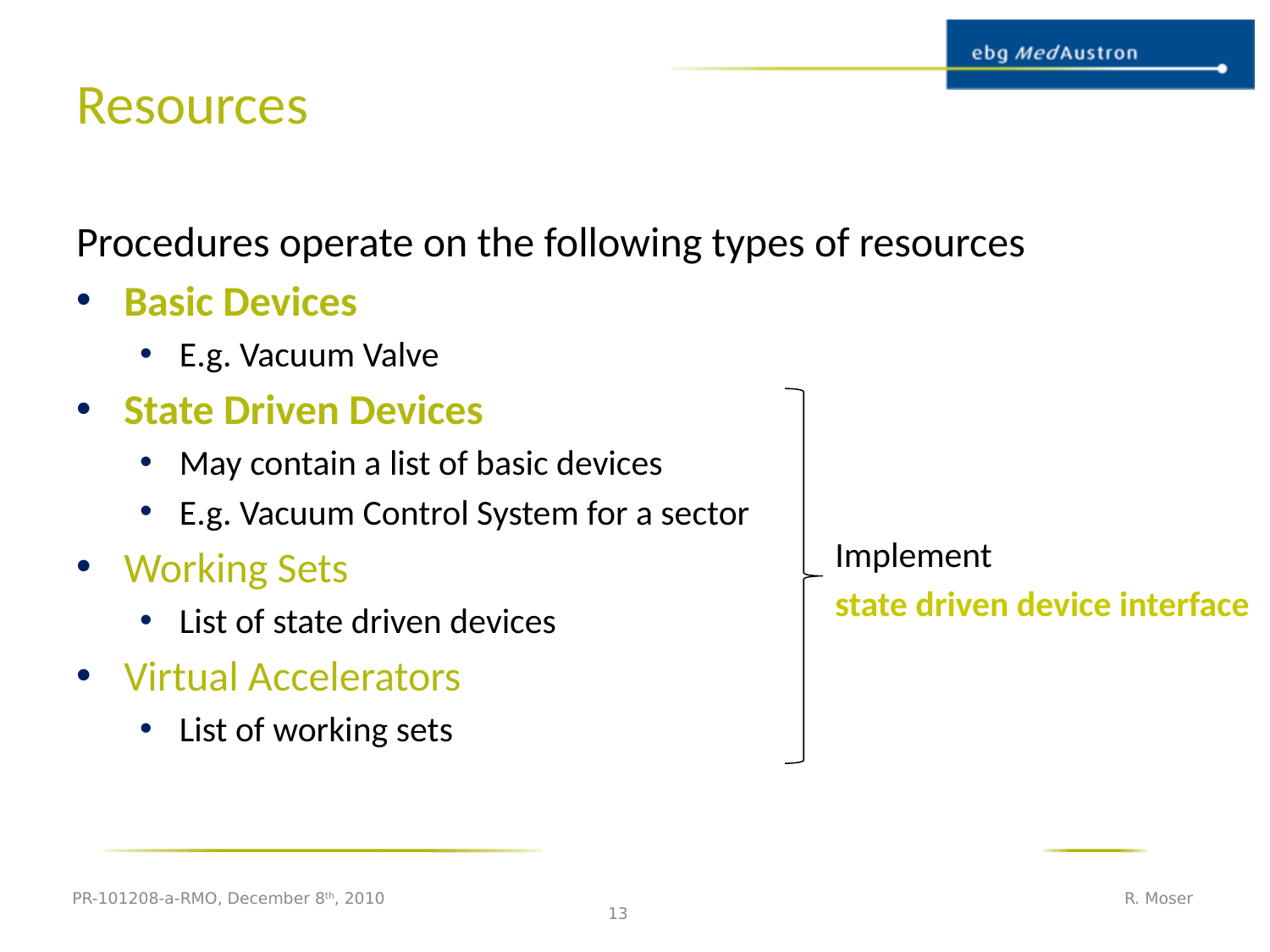

# Resources
Procedures operate on the following types of resources
Basic Devices
E.g. Vacuum Valve
State Driven Devices
May contain a list of basic devices
E.g. Vacuum Control System for a sector
Working Sets
List of state driven devices
Virtual Accelerators
List of working sets

Implement
state driven device interface
PR-101208-a-RMO, December 8th, 2010
R. Moser
13